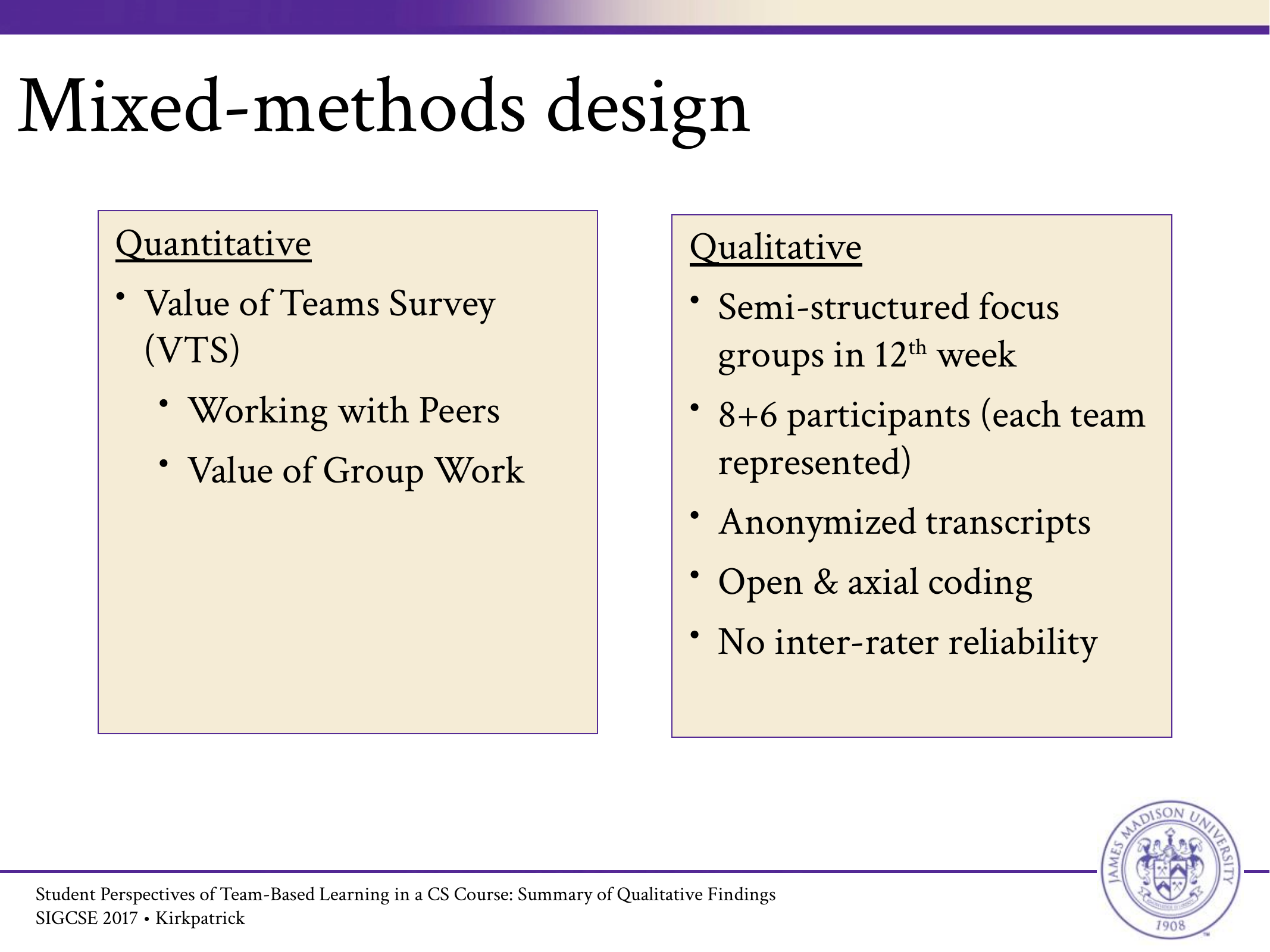

# Mixed-methods design
Quantitative
Value of Teams Survey (VTS)
Working with Peers
Value of Group Work
Qualitative
Semi-structured focus groups in 12th week
8+6 participants (each team represented)
Anonymized transcripts
Open & axial coding
No inter-rater reliability